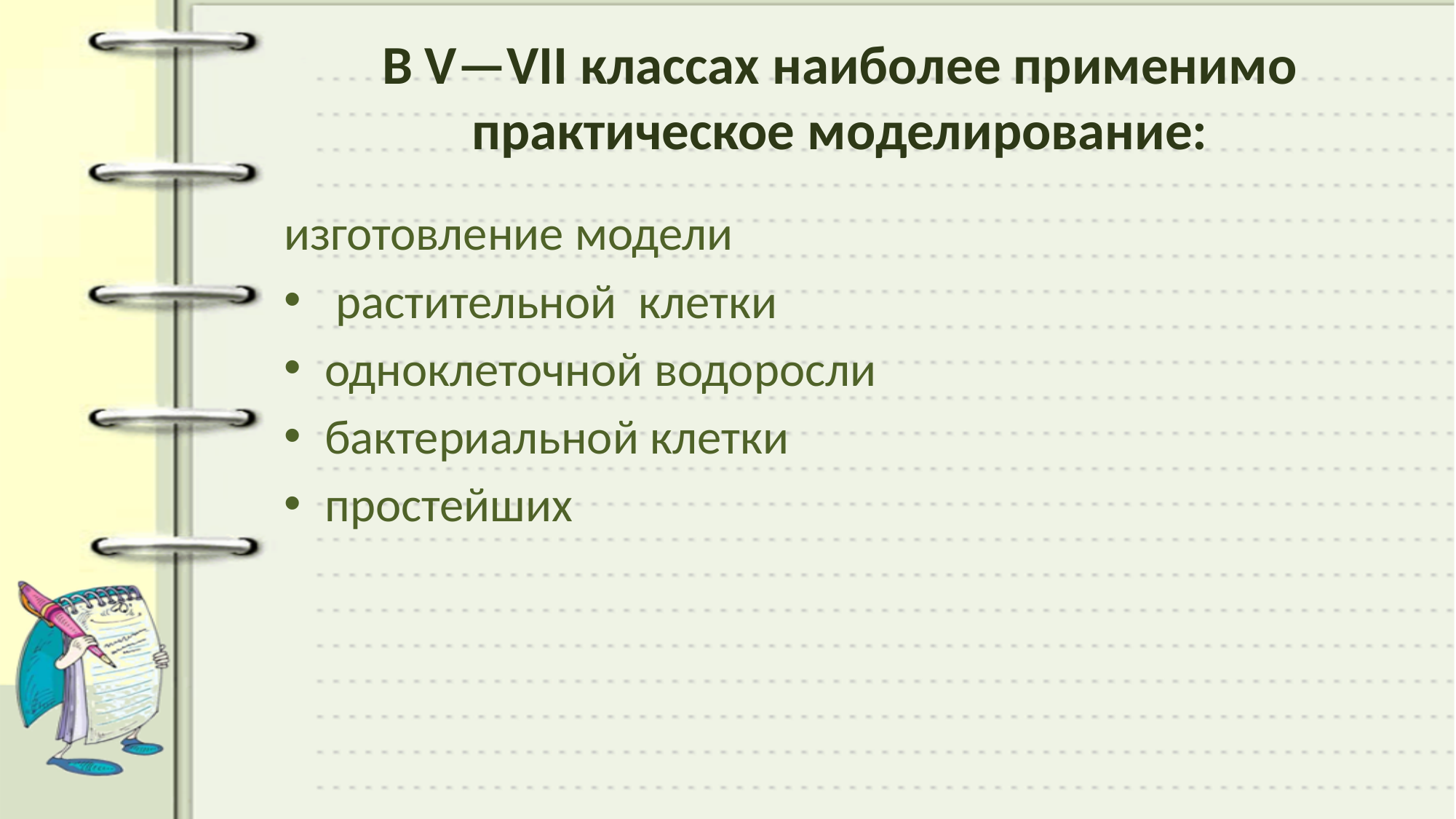

# В V—VII классах наиболее применимо практическое моделирование:
изготовление модели
 растительной  клетки
одноклеточной водоросли
бактериальной клетки
простейших